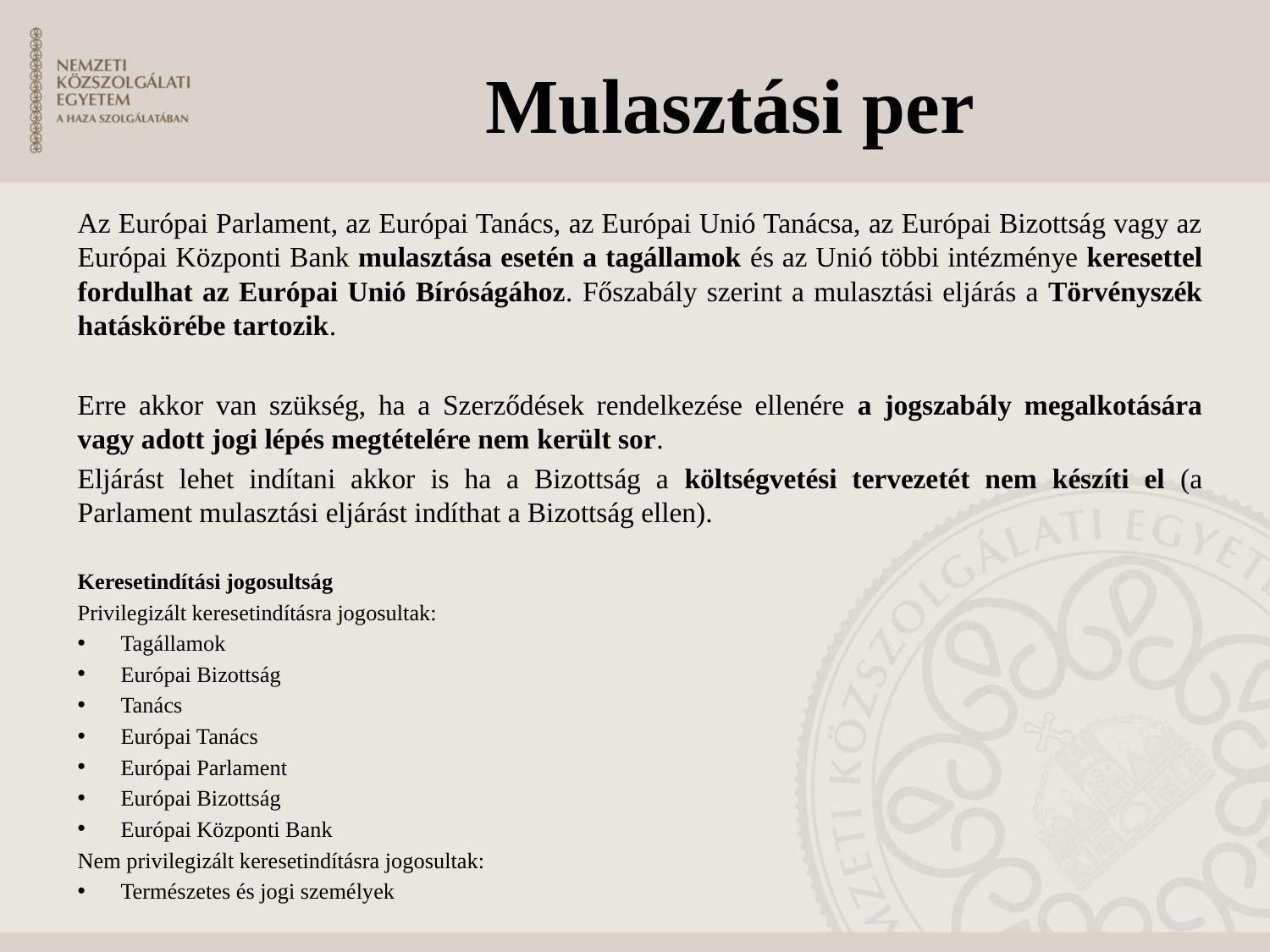

# Mulasztási per
Az Európai Parlament, az Európai Tanács, az Európai Unió Tanácsa, az Európai Bizottság vagy az Európai Központi Bank mulasztása esetén a tagállamok és az Unió többi intézménye keresettel fordulhat az Európai Unió Bíróságához. Főszabály szerint a mulasztási eljárás a Törvényszék hatáskörébe tartozik.

Erre akkor van szükség, ha a Szerződések rendelkezése ellenére a jogszabály megalkotására vagy adott jogi lépés megtételére nem került sor.
Eljárást lehet indítani akkor is ha a Bizottság a költségvetési tervezetét nem készíti el (a Parlament mulasztási eljárást indíthat a Bizottság ellen).

Keresetindítási jogosultság
Privilegizált keresetindításra jogosultak:
Tagállamok
Európai Bizottság
Tanács
Európai Tanács
Európai Parlament
Európai Bizottság
Európai Központi Bank
Nem privilegizált keresetindításra jogosultak:
Természetes és jogi személyek